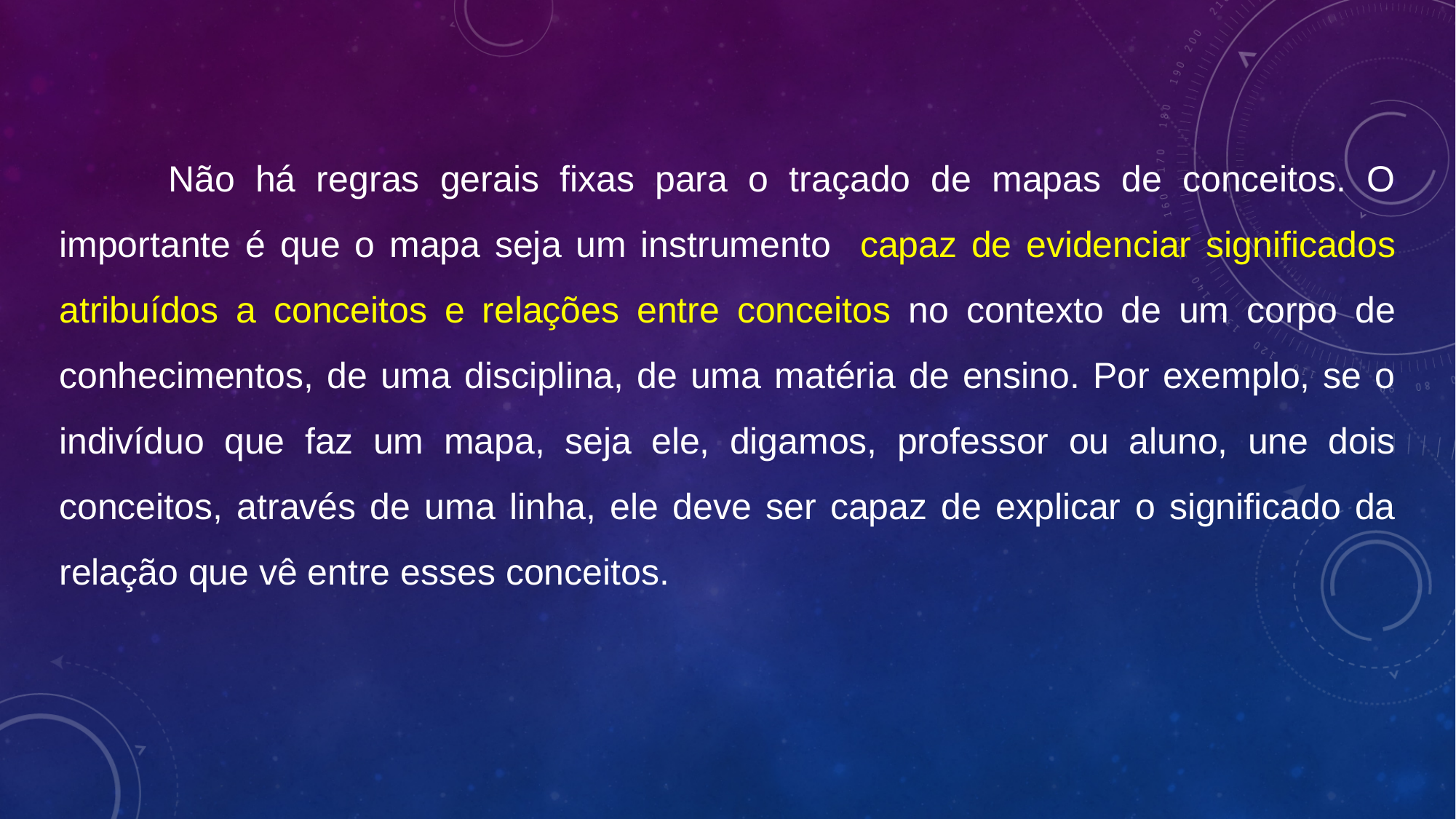

Não há regras gerais fixas para o traçado de mapas de conceitos. O importante é que o mapa seja um instrumento  capaz de evidenciar significados atribuídos a conceitos e relações entre conceitos no contexto de um corpo de conhecimentos, de uma disciplina, de uma matéria de ensino. Por exemplo, se o indivíduo que faz um mapa, seja ele, digamos, professor ou aluno, une dois conceitos, através de uma linha, ele deve ser capaz de explicar o significado da relação que vê entre esses conceitos.